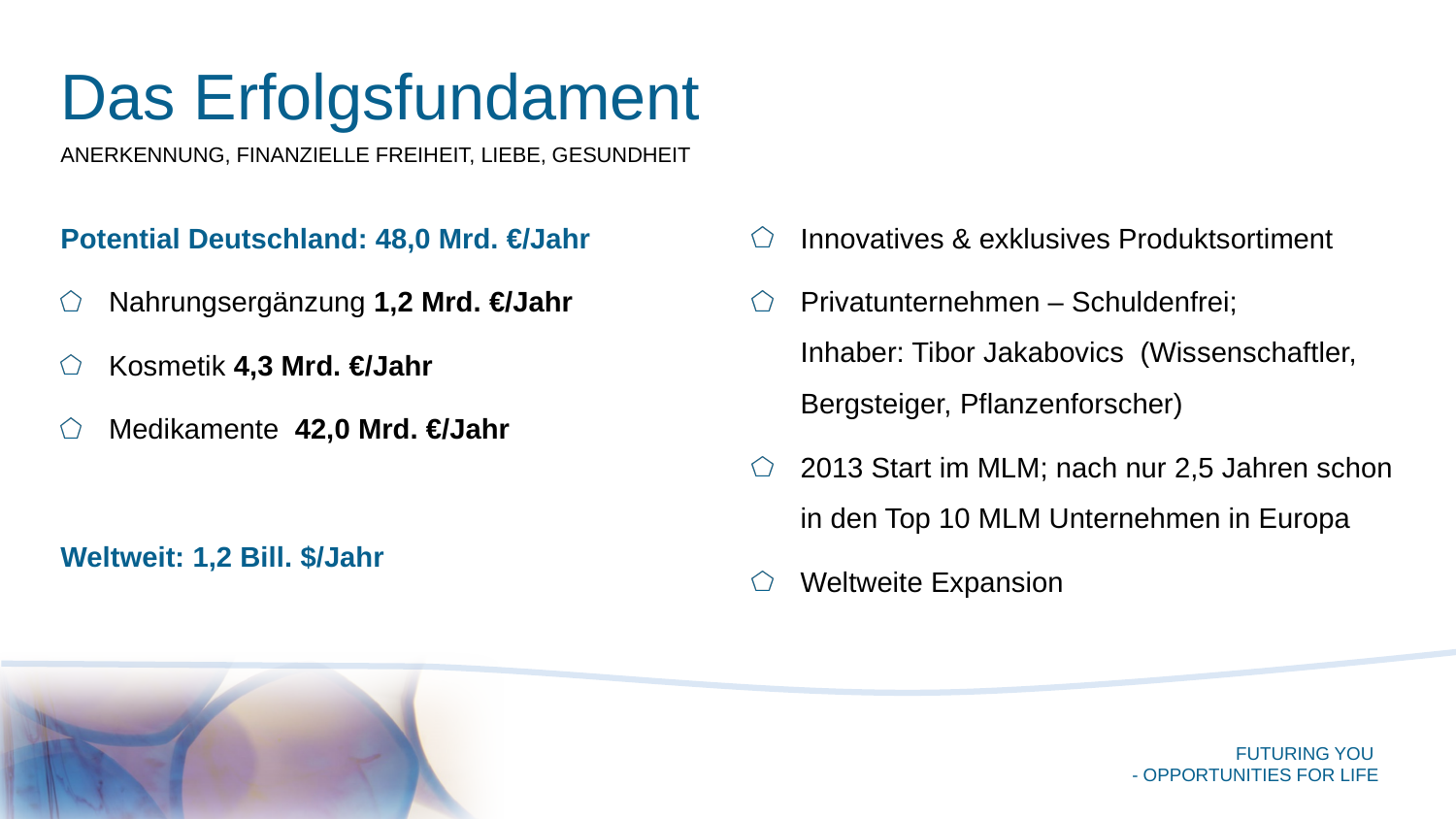

# Das Erfolgsfundament
ANERKENNUNG, FINANZIELLE FREIHEIT, LIEBE, GESUNDHEIT
Potential Deutschland: 48,0 Mrd. €/Jahr
Nahrungsergänzung 1,2 Mrd. €/Jahr
Kosmetik 4,3 Mrd. €/Jahr
Medikamente  42,0 Mrd. €/Jahr

Weltweit: 1,2 Bill. $/Jahr
Innovatives & exklusives Produktsortiment
Privatunternehmen – Schuldenfrei;        Inhaber: Tibor Jakabovics  (Wissenschaftler, Bergsteiger, Pflanzenforscher)
2013 Start im MLM; nach nur 2,5 Jahren schon in den Top 10 MLM Unternehmen in Europa
Weltweite Expansion
FUTURING YOU
- OPPORTUNITIES FOR LIFE